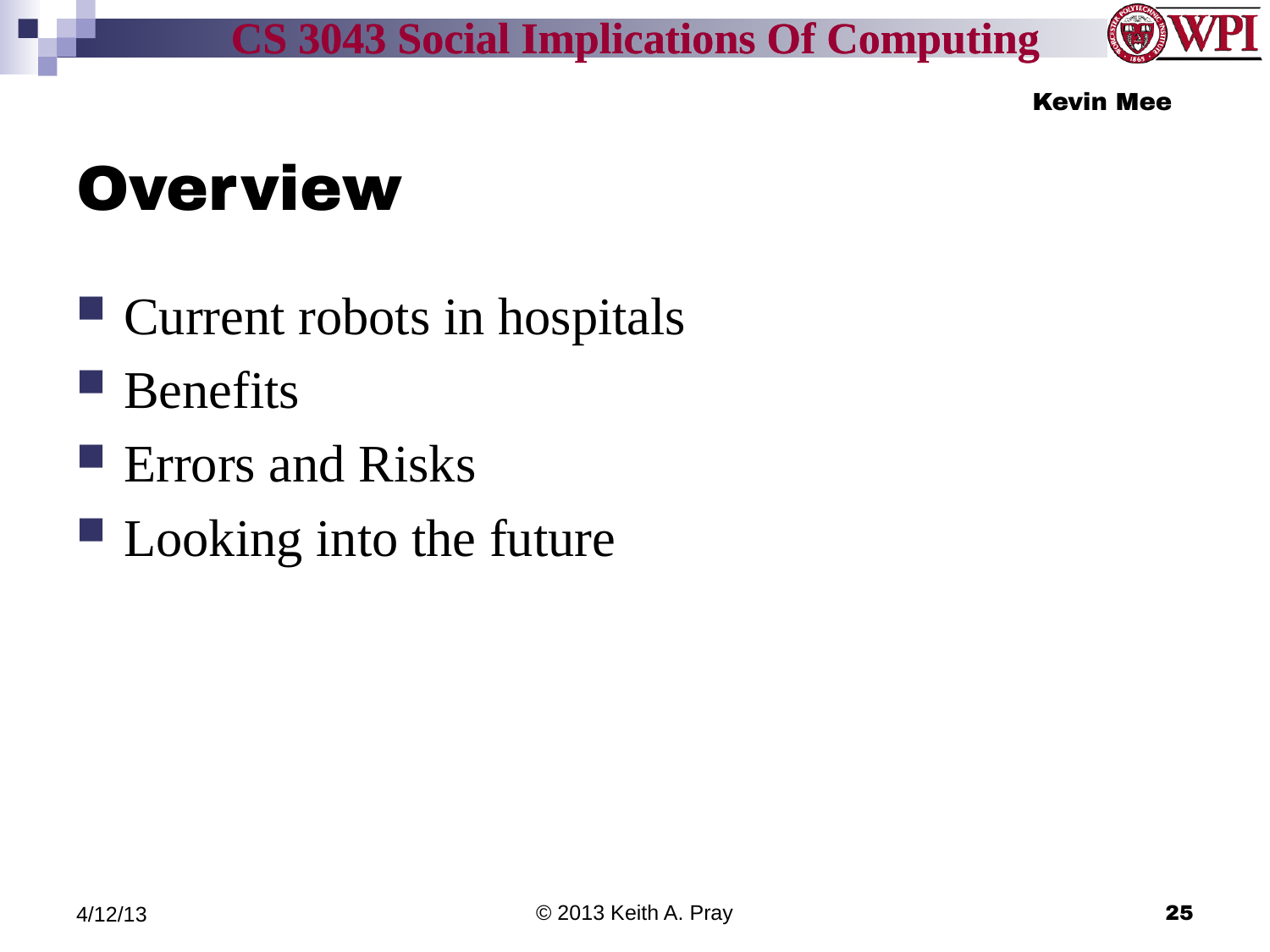

Kevin Mee
# Overview
Current robots in hospitals
Benefits
Errors and Risks
Looking into the future
4/12/13
© 2013 Keith A. Pray
25